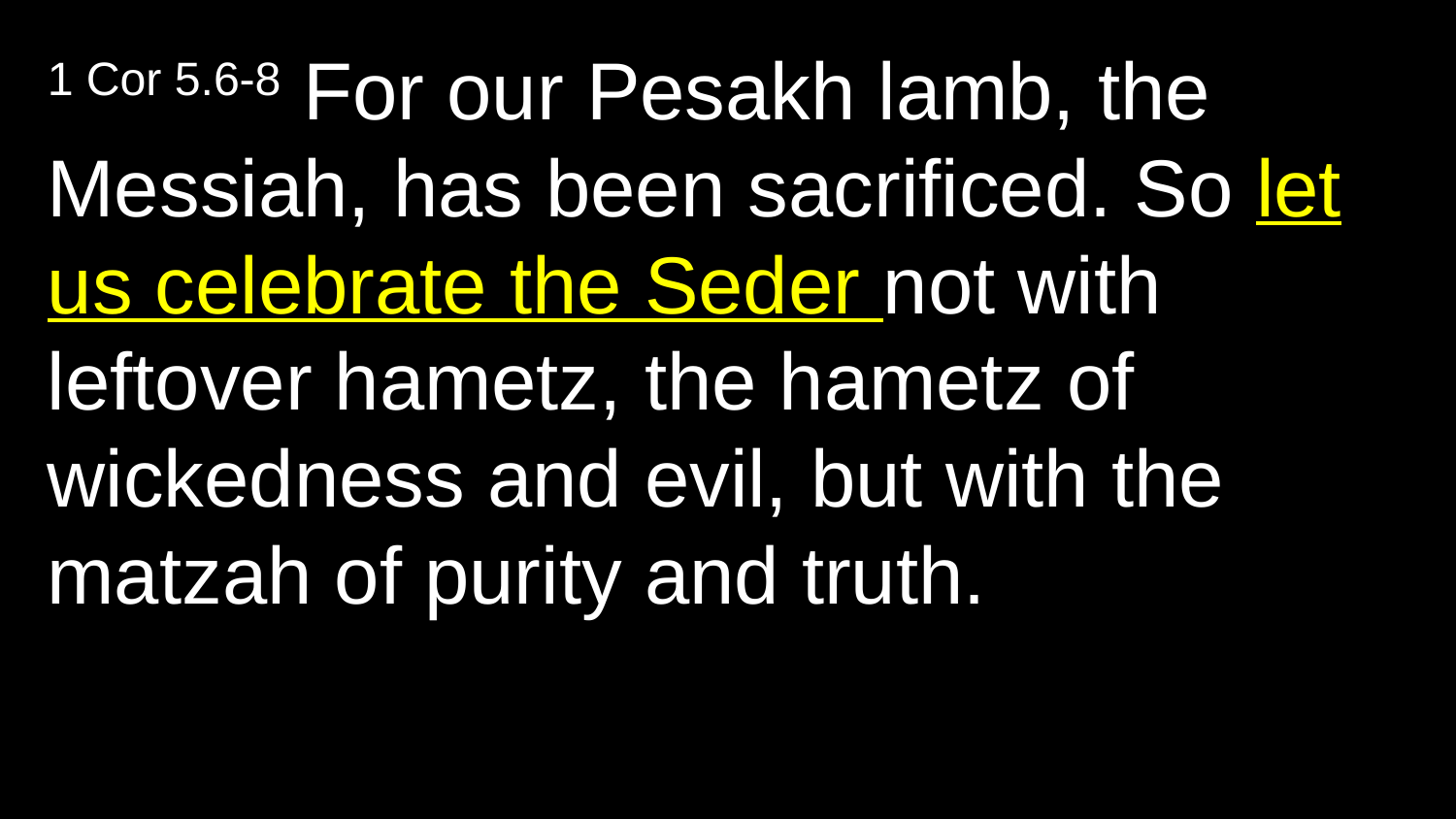

1 Cor 5.6-8 For our Pesakh lamb, the Messiah, has been sacrificed. So let us celebrate the Seder not with leftover hametz, the hametz of wickedness and evil, but with the matzah of purity and truth.